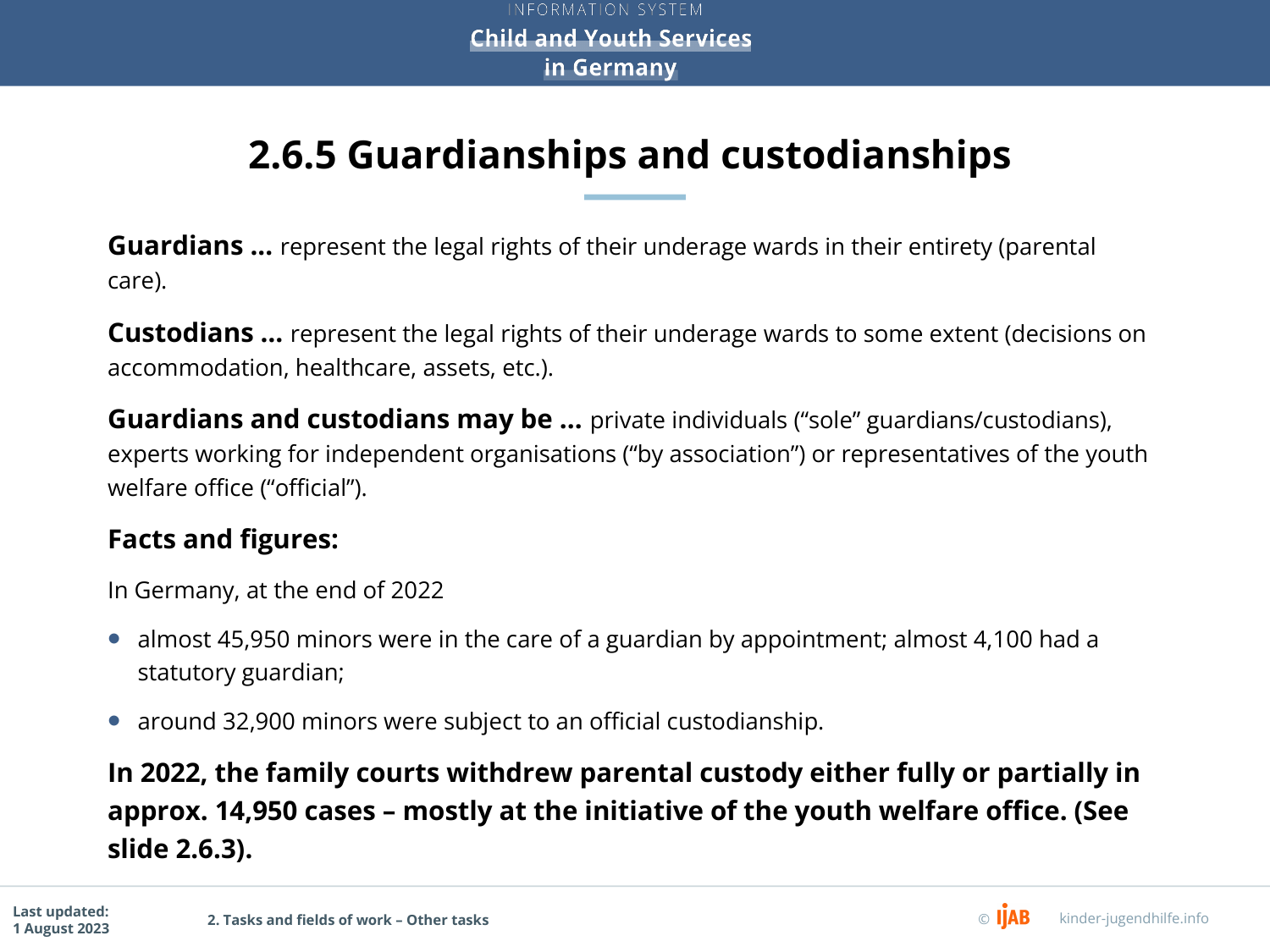

# 2.6.5 Guardianships and custodianships
Guardians ... represent the legal rights of their underage wards in their entirety (parental care).
Custodians … represent the legal rights of their underage wards to some extent (decisions on accommodation, healthcare, assets, etc.).
Guardians and custodians may be ... private individuals (“sole” guardians/custodians), experts working for independent organisations (“by association”) or representatives of the youth welfare office (“official”).
Facts and figures:
In Germany, at the end of 2022
almost 45,950 minors were in the care of a guardian by appointment; almost 4,100 had a statutory guardian;
around 32,900 minors were subject to an official custodianship.
In 2022, the family courts withdrew parental custody either fully or partially in approx. 14,950 cases – mostly at the initiative of the youth welfare office. (See slide 2.6.3).
2. Tasks and fields of work – Other tasks